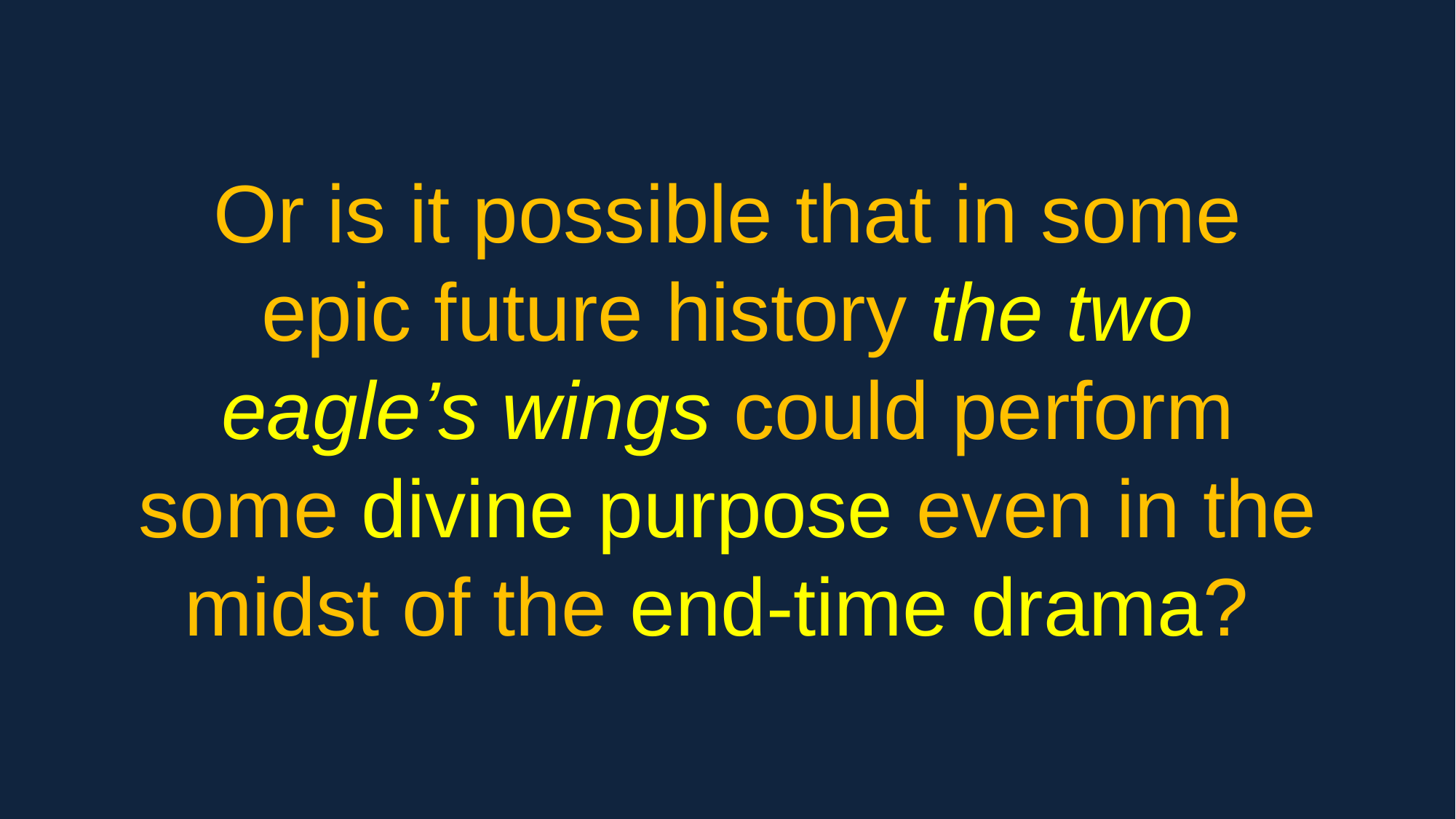

Or is it possible that in some epic future history the two eagle’s wings could perform some divine purpose even in the midst of the end-time drama?